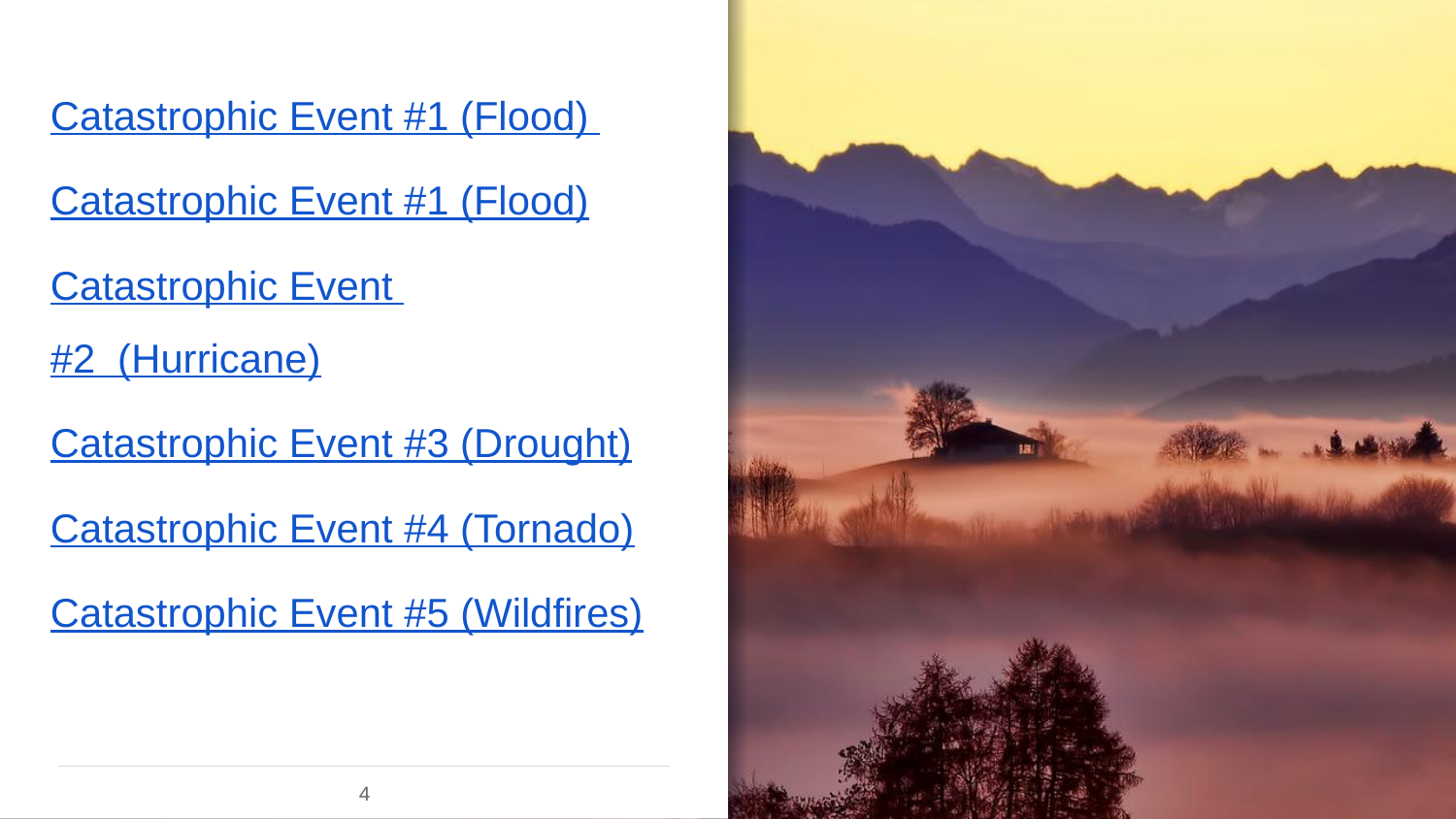

Catastrophic Event #1 (Flood)
Catastrophic Event #1 (Flood)
Catastrophic Event #2  (Hurricane)
Catastrophic Event #3 (Drought)
Catastrophic Event #4 (Tornado)
Catastrophic Event #5 (Wildfires)

4